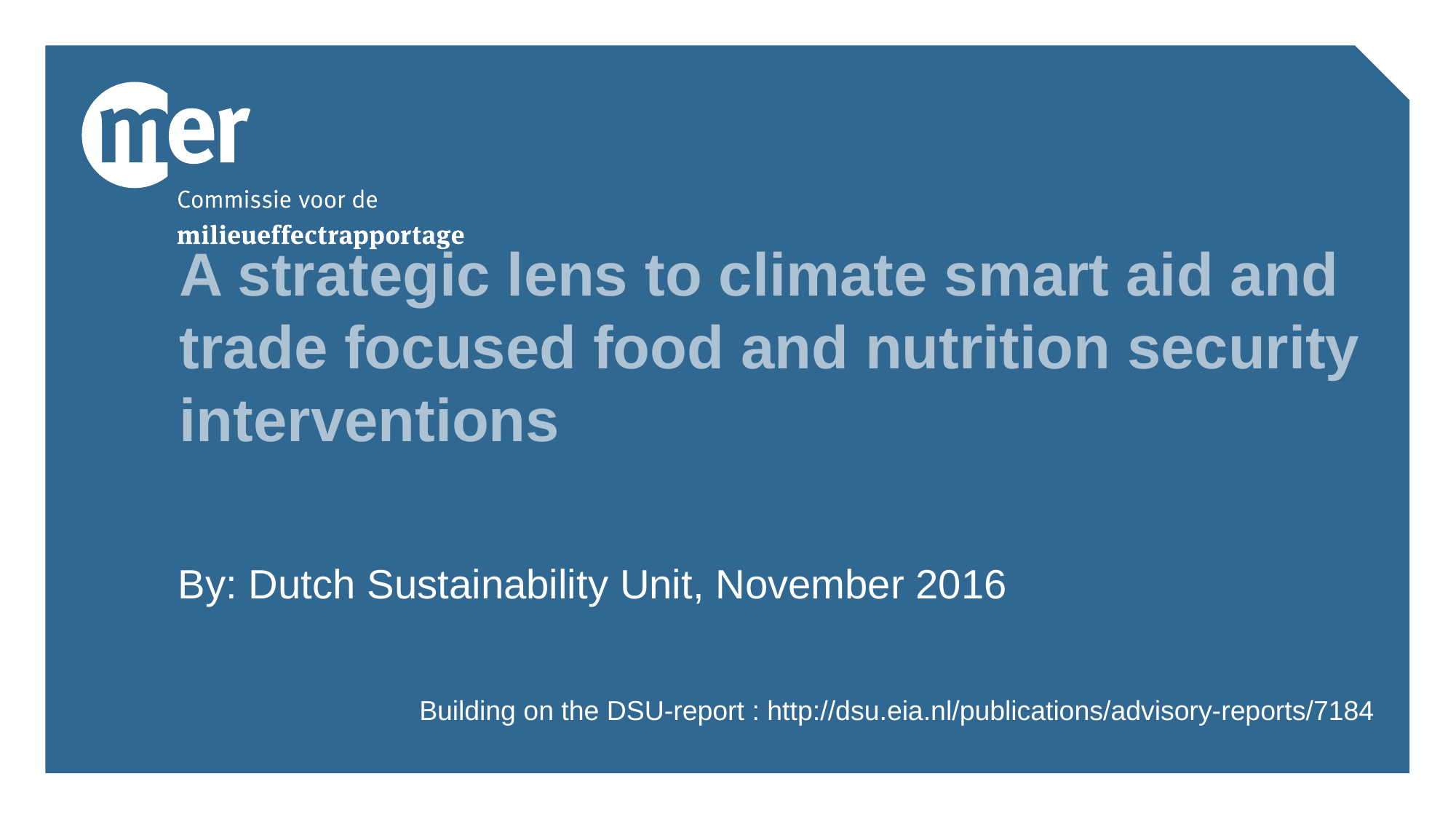

# A strategic lens to climate smart aid and trade focused food and nutrition security interventions

By: Dutch Sustainability Unit, November 2016
Building on the DSU-report : http://dsu.eia.nl/publications/advisory-reports/7184